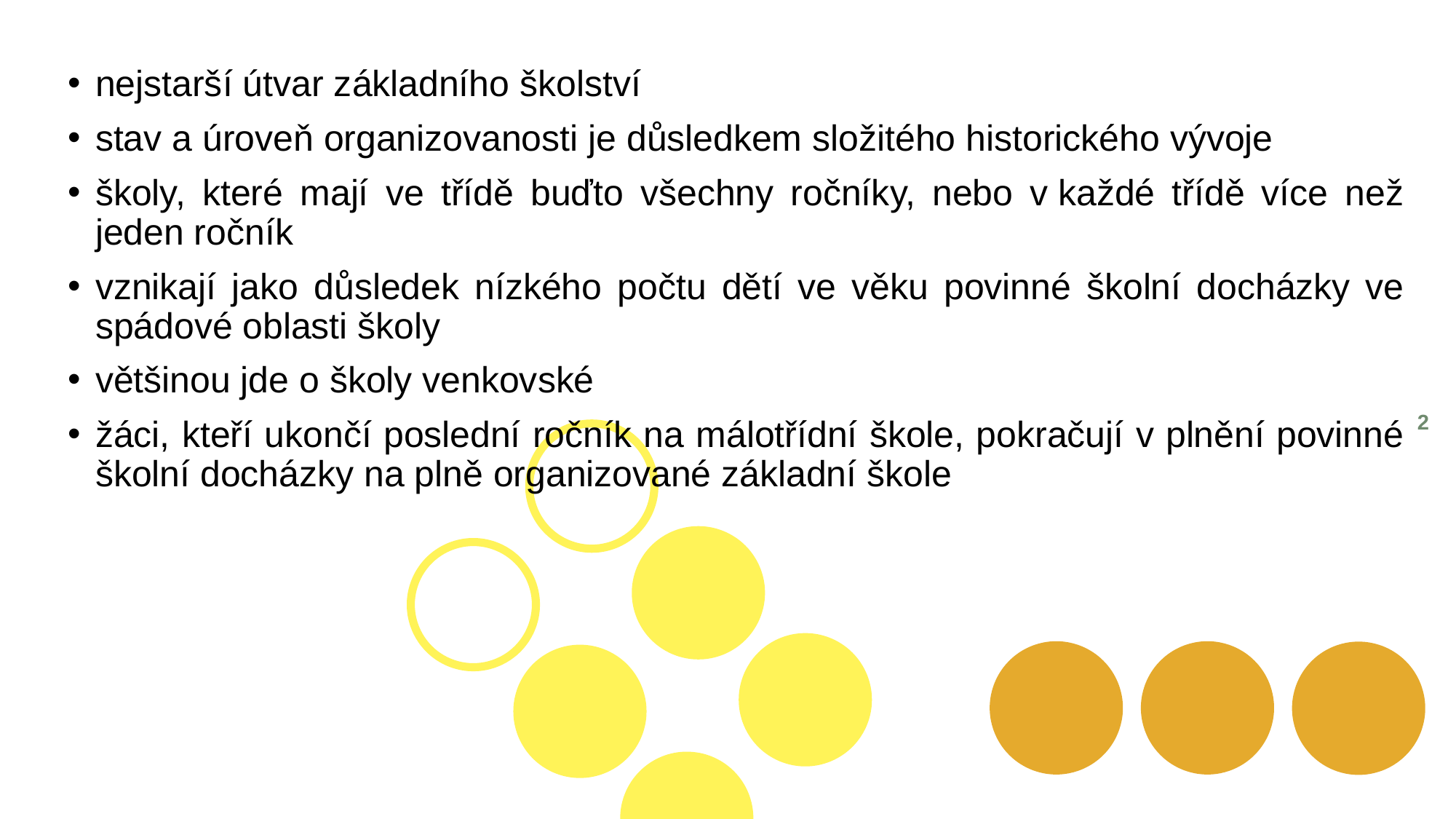

nejstarší útvar základního školství
stav a úroveň organizovanosti je důsledkem složitého historického vývoje
školy, které mají ve třídě buďto všechny ročníky, nebo v každé třídě více než jeden ročník
vznikají jako důsledek nízkého počtu dětí ve věku povinné školní docházky ve spádové oblasti školy
většinou jde o školy venkovské
žáci, kteří ukončí poslední ročník na málotřídní škole, pokračují v plnění povinné školní docházky na plně organizované základní škole
2